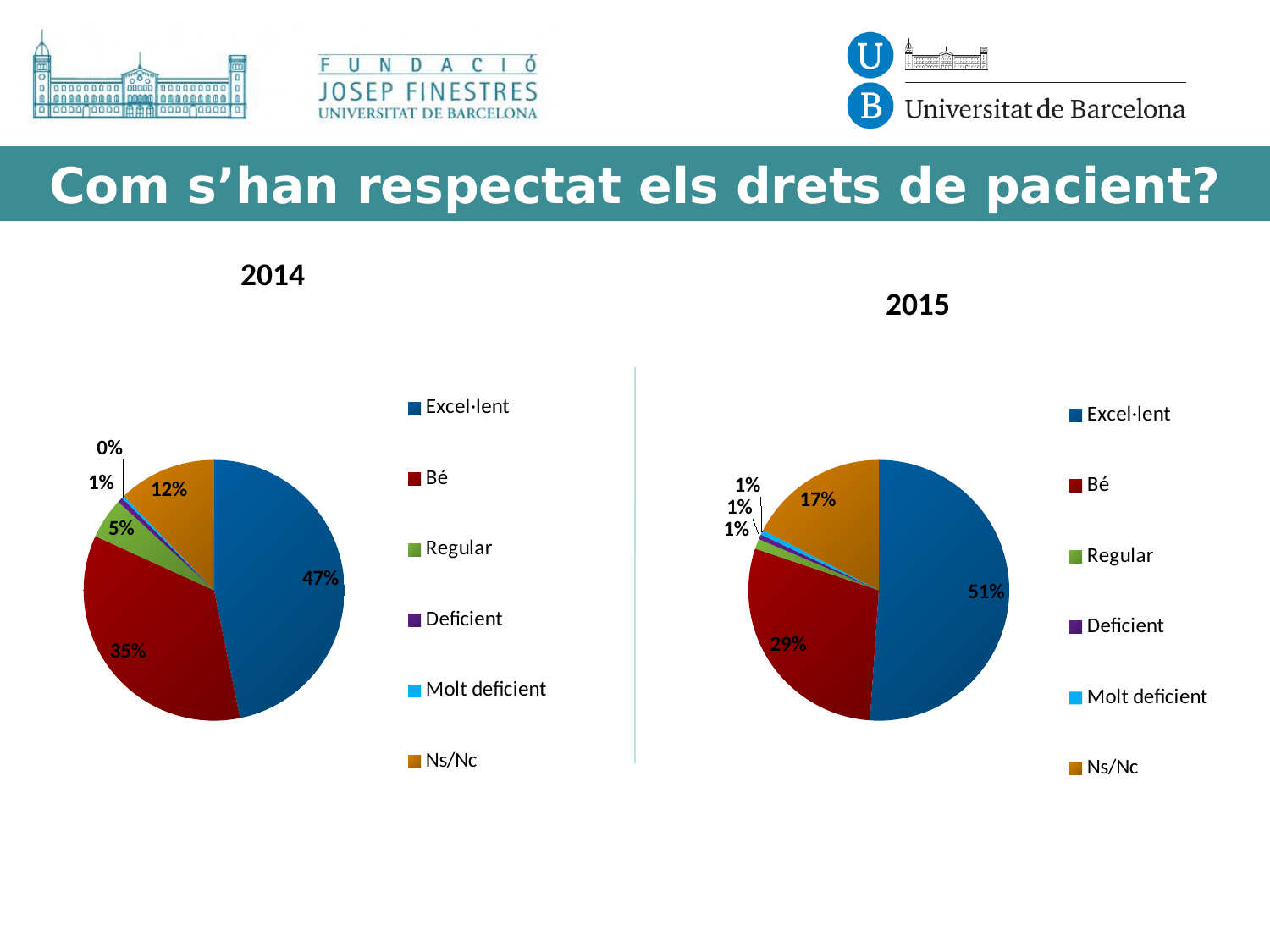

# Com s’han respectat els drets de pacient?

### Chart

| Category | Ventas |
|---|---|
| Excel·lent | 139.0 |
| Bé | 104.0 |
| Regular | 15.0 |
| Deficient | 2.0 |
| Molt deficient | 1.0 |
| Ns/Nc | 36.0 |

### Chart

| Category | Ventas |
|---|---|
| Excel·lent | 165.0 |
| Bé | 94.0 |
| Regular | 4.0 |
| Deficient | 2.0 |
| Molt deficient | 2.0 |
| Ns/Nc | 56.0 |
2014
2015